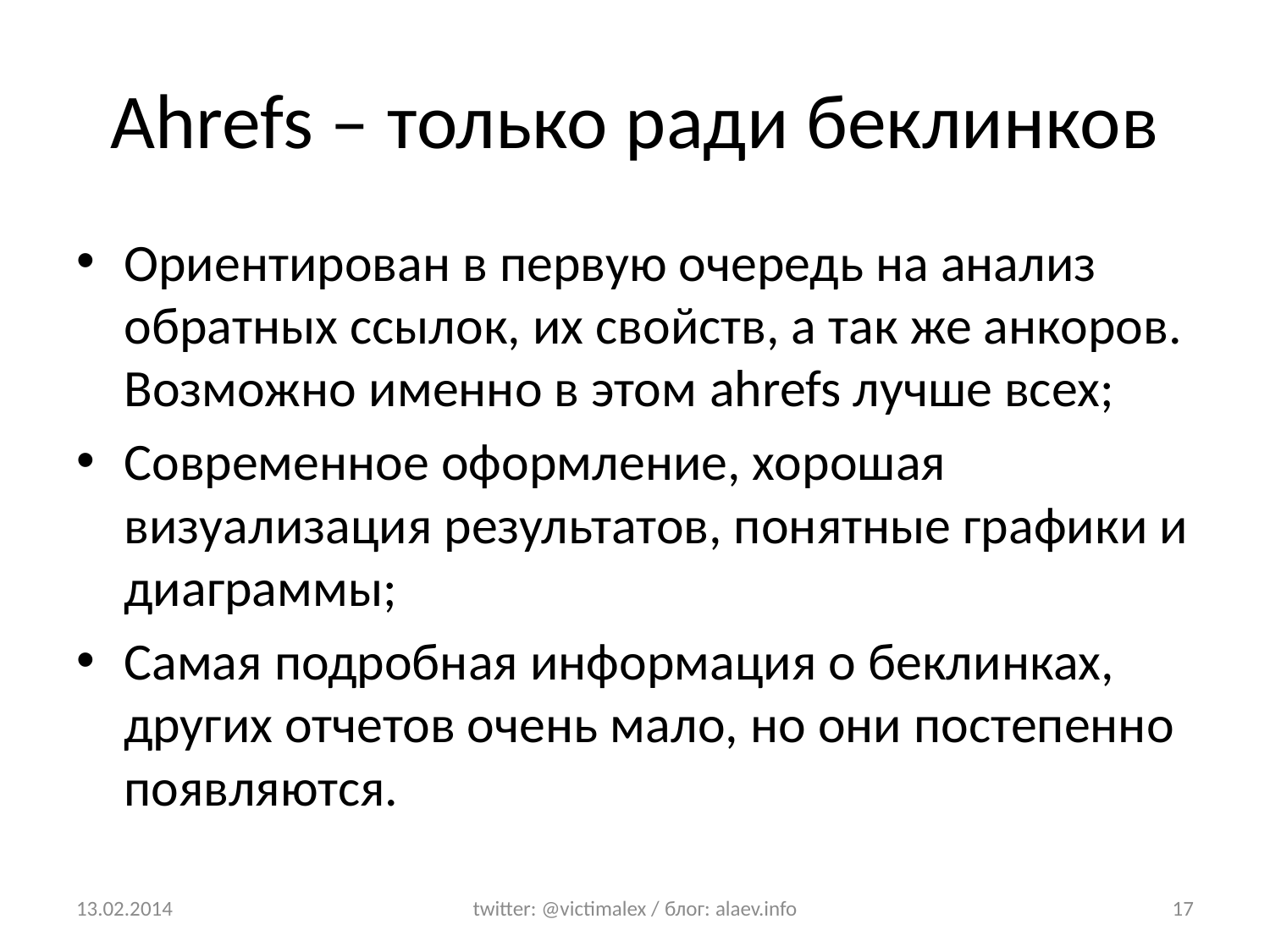

# Ahrefs – только ради беклинков
Ориентирован в первую очередь на анализ обратных ссылок, их свойств, а так же анкоров. Возможно именно в этом ahrefs лучше всех;
Современное оформление, хорошая визуализация результатов, понятные графики и диаграммы;
Самая подробная информация о беклинках, других отчетов очень мало, но они постепенно появляются.
13.02.2014
twitter: @victimalex / блог: alaev.info
17